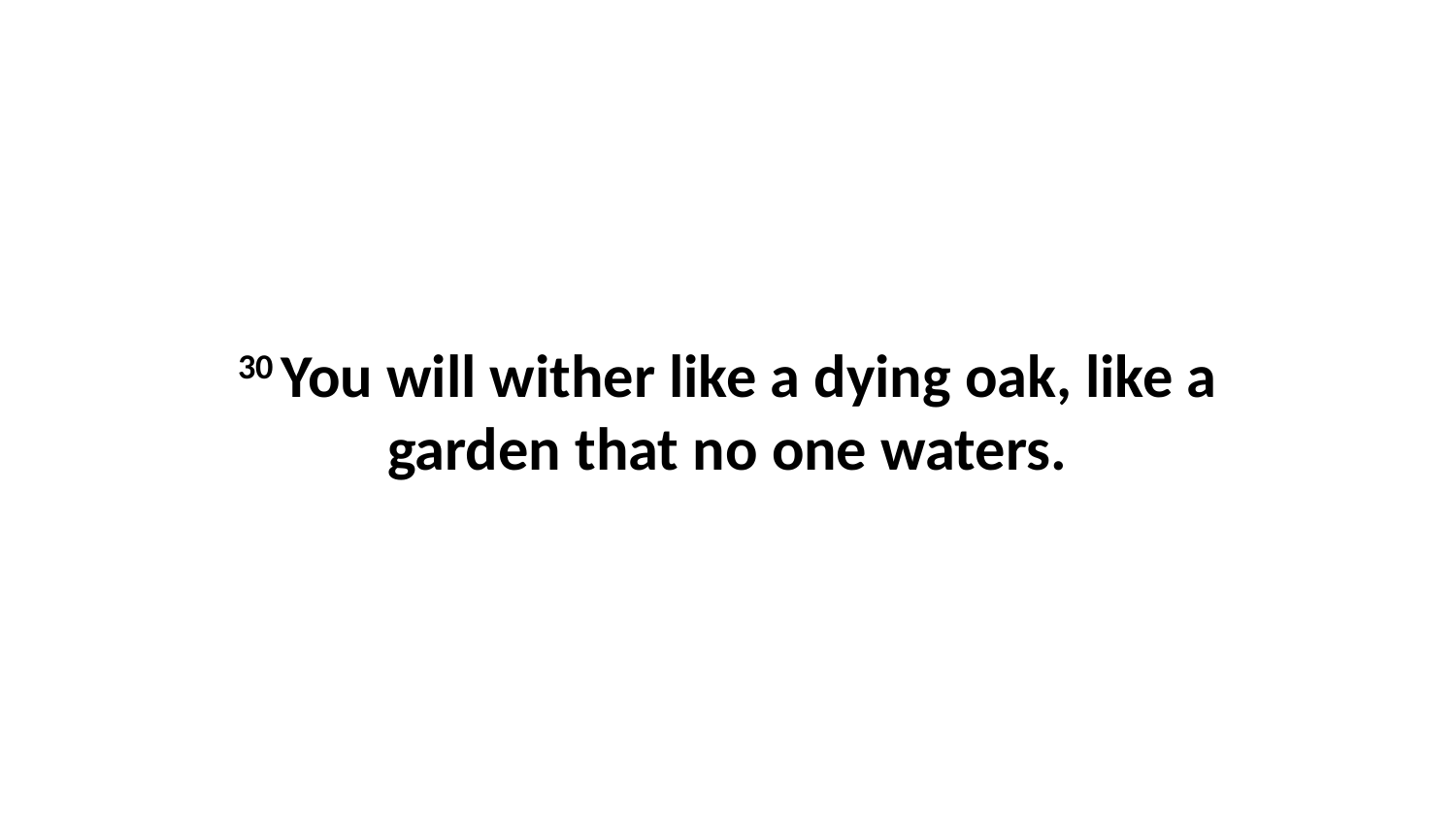

30 You will wither like a dying oak, like a garden that no one waters.